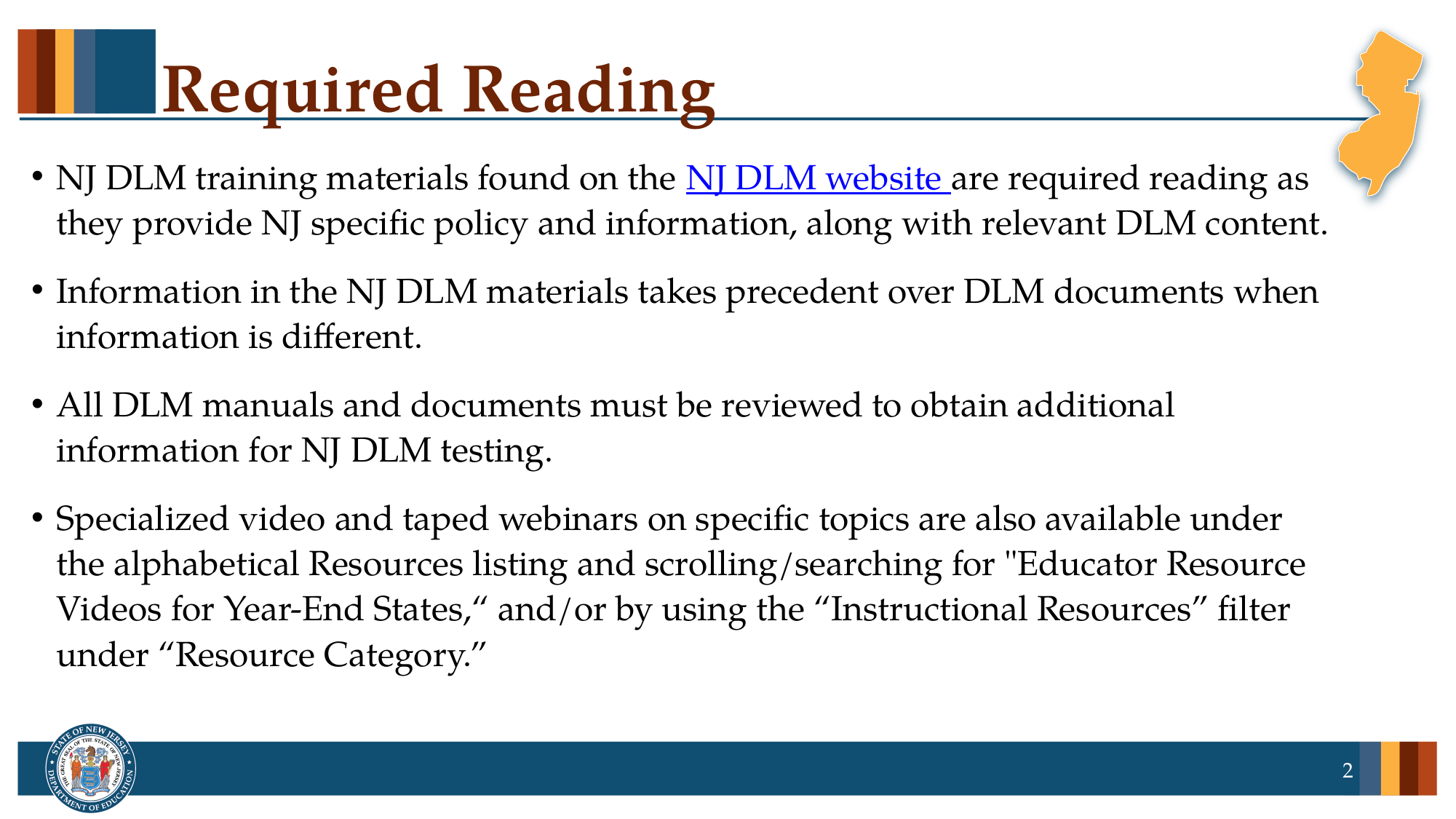

# Required Reading
NJ DLM training materials found on the NJ DLM website are required reading as they provide NJ specific policy and information, along with relevant DLM content.
Information in the NJ DLM materials takes precedent over DLM documents when information is different.
All DLM manuals and documents must be reviewed to obtain additional information for NJ DLM testing.
Specialized video and taped webinars on specific topics are also available under the alphabetical Resources listing and scrolling/searching for "Educator Resource Videos for Year-End States,“ and/or by using the “Instructional Resources” filter under “Resource Category.”
2